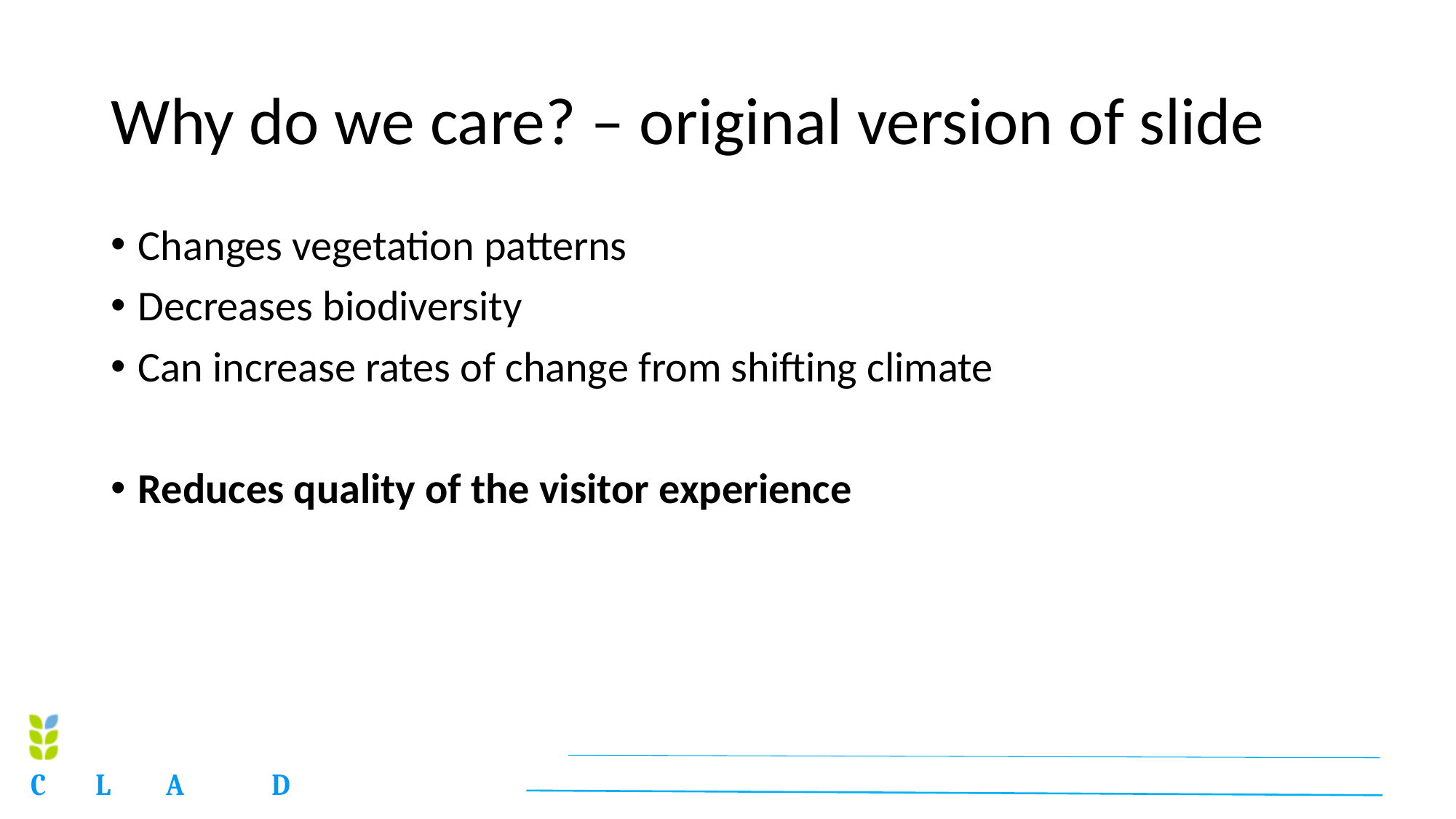

# Why do we care? – original version of slide
Changes vegetation patterns
Decreases biodiversity
Can increase rates of change from shifting climate

Reduces quality of the visitor experience